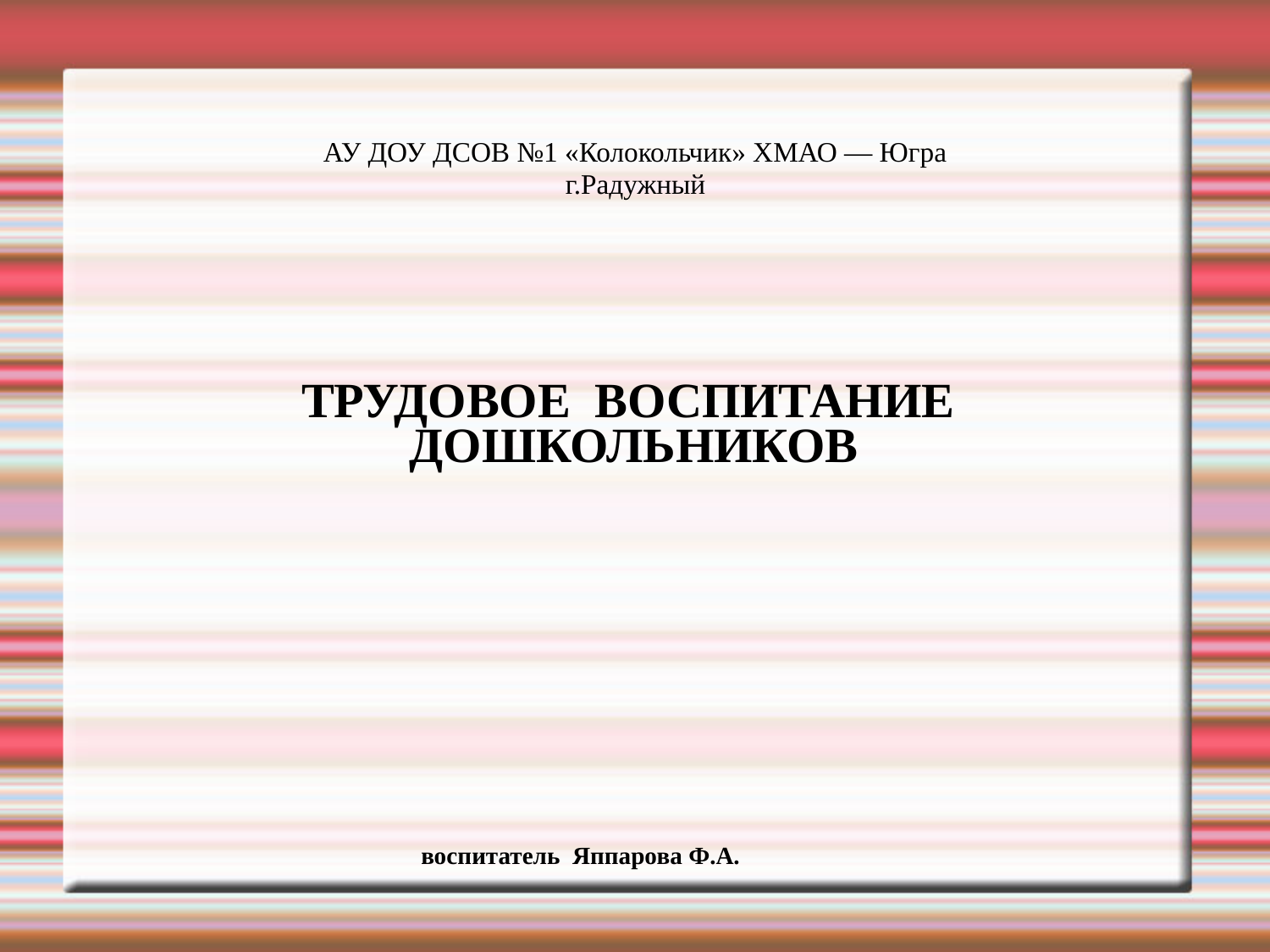

# АУ ДОУ ДСОВ №1 «Колокольчик» ХМАО — Югра г.Радужный
ТРУДОВОЕ  ВОСПИТАНИЕ
ДОШКОЛЬНИКОВ

воспитатель  Яппарова Ф.А.